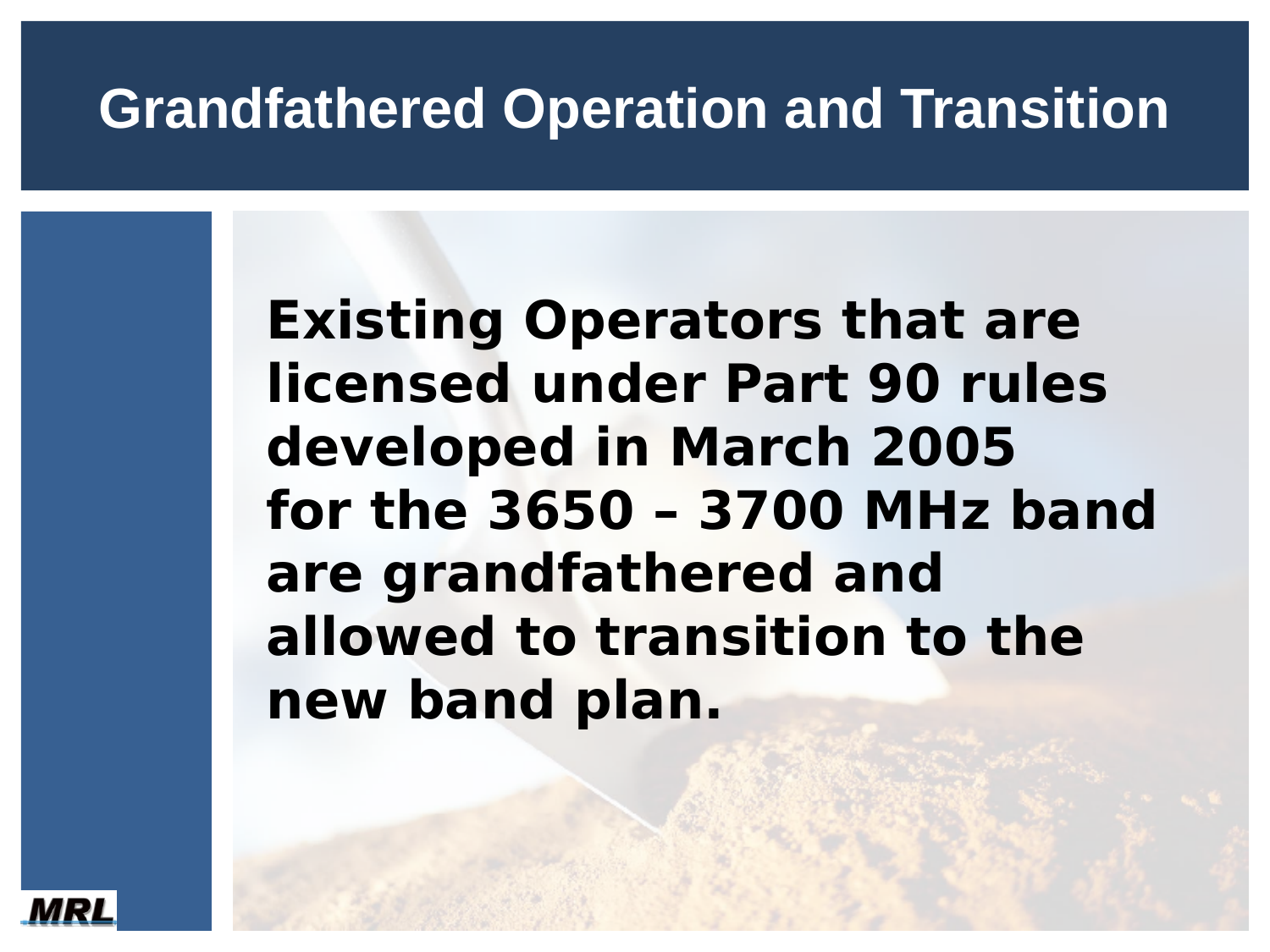

# Grandfathered Operation and Transition
Existing Operators that are licensed under Part 90 rules developed in March 2005
for the 3650 – 3700 MHz band are grandfathered and allowed to transition to the new band plan.